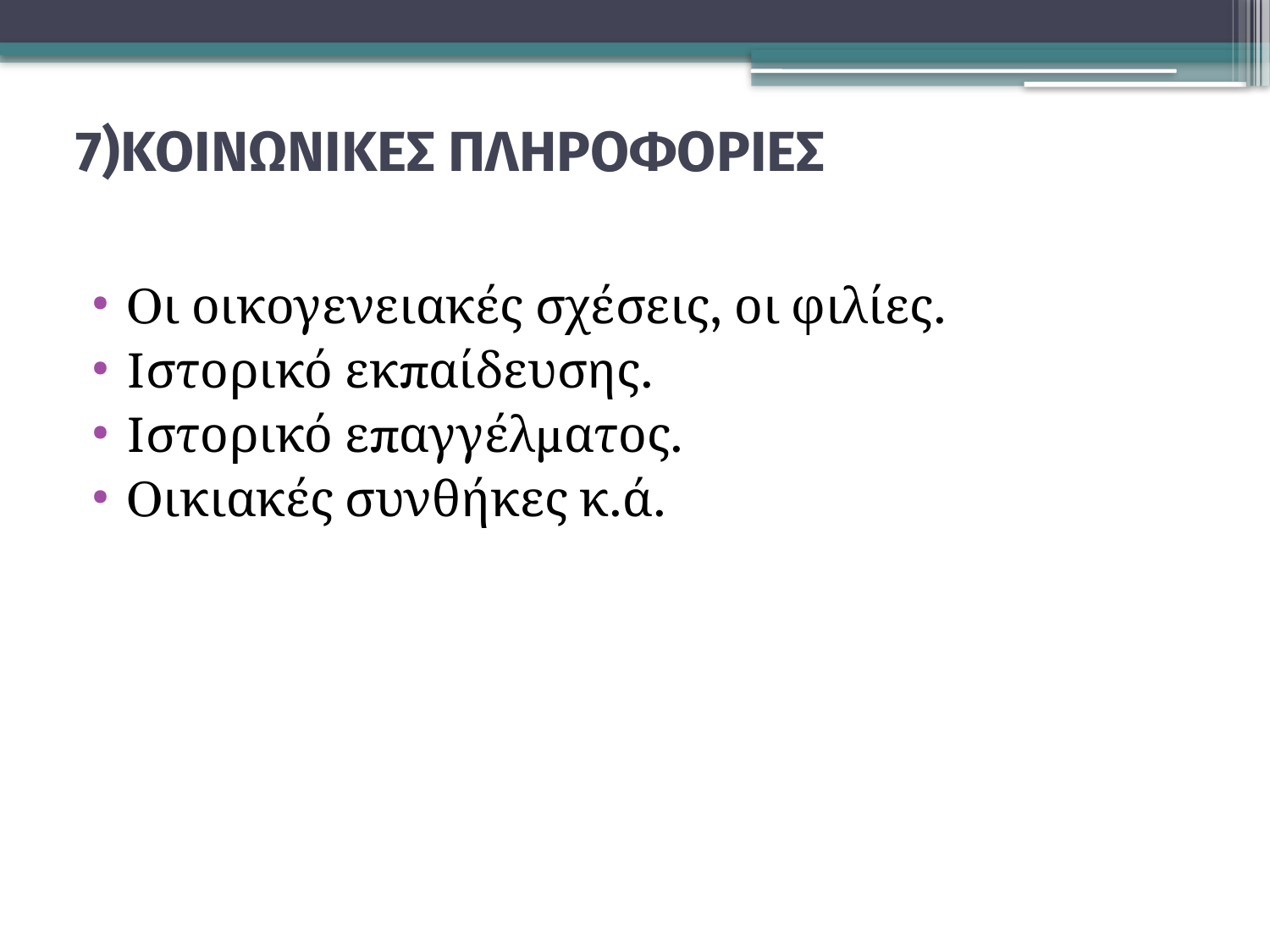

# 7)ΚΟΙΝΩΝΙΚΕΣ ΠΛΗΡΟΦΟΡΙΕΣ
Οι οικογενειακές σχέσεις, οι φιλίες.
Ιστορικό εκπαίδευσης.
Ιστορικό επαγγέλματος.
Οικιακές συνθήκες κ.ά.